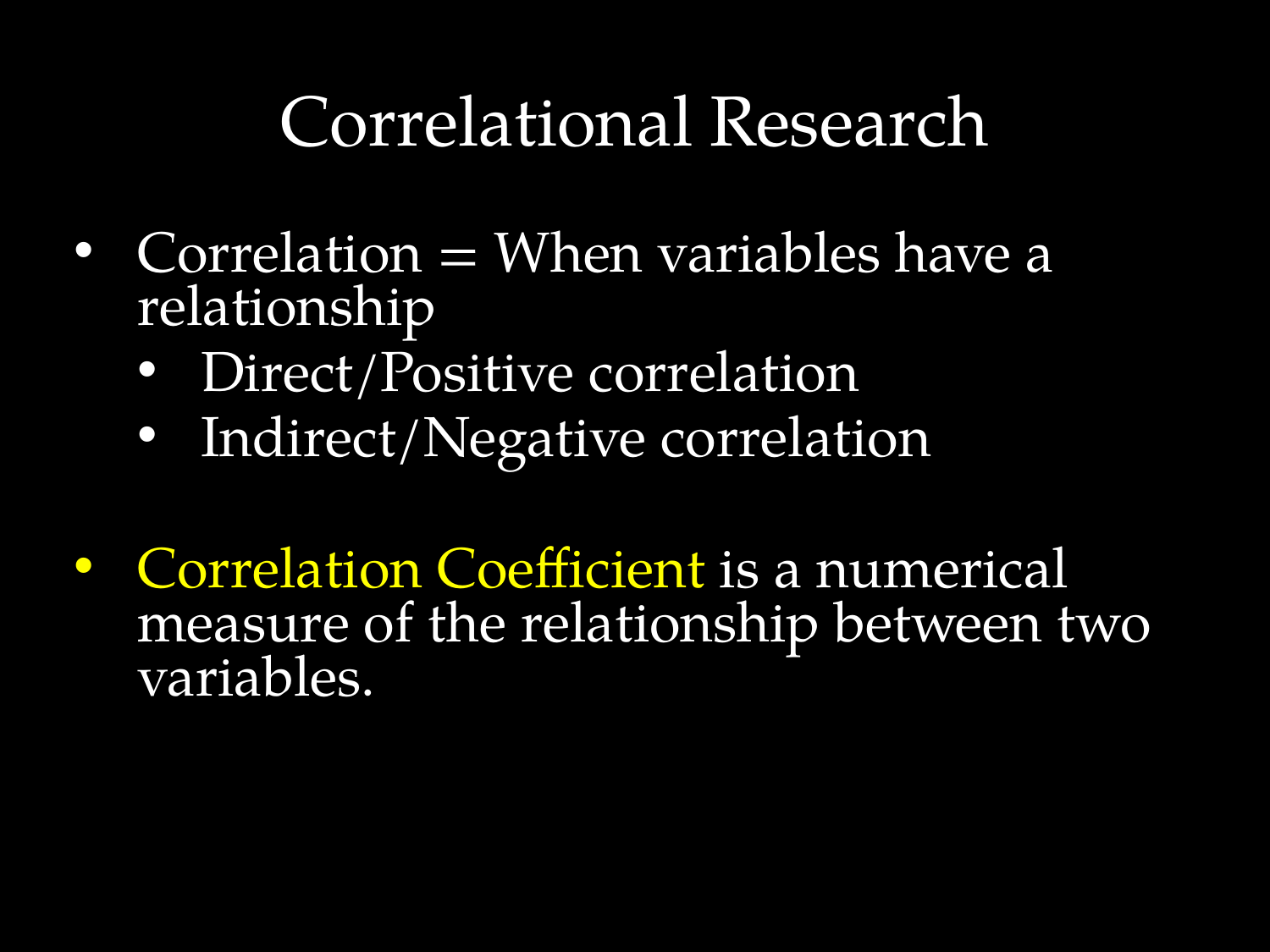

# Correlational Research
Correlation = When variables have a relationship
Direct/Positive correlation
Indirect/Negative correlation

Correlation Coefficient is a numerical measure of the relationship between two variables.